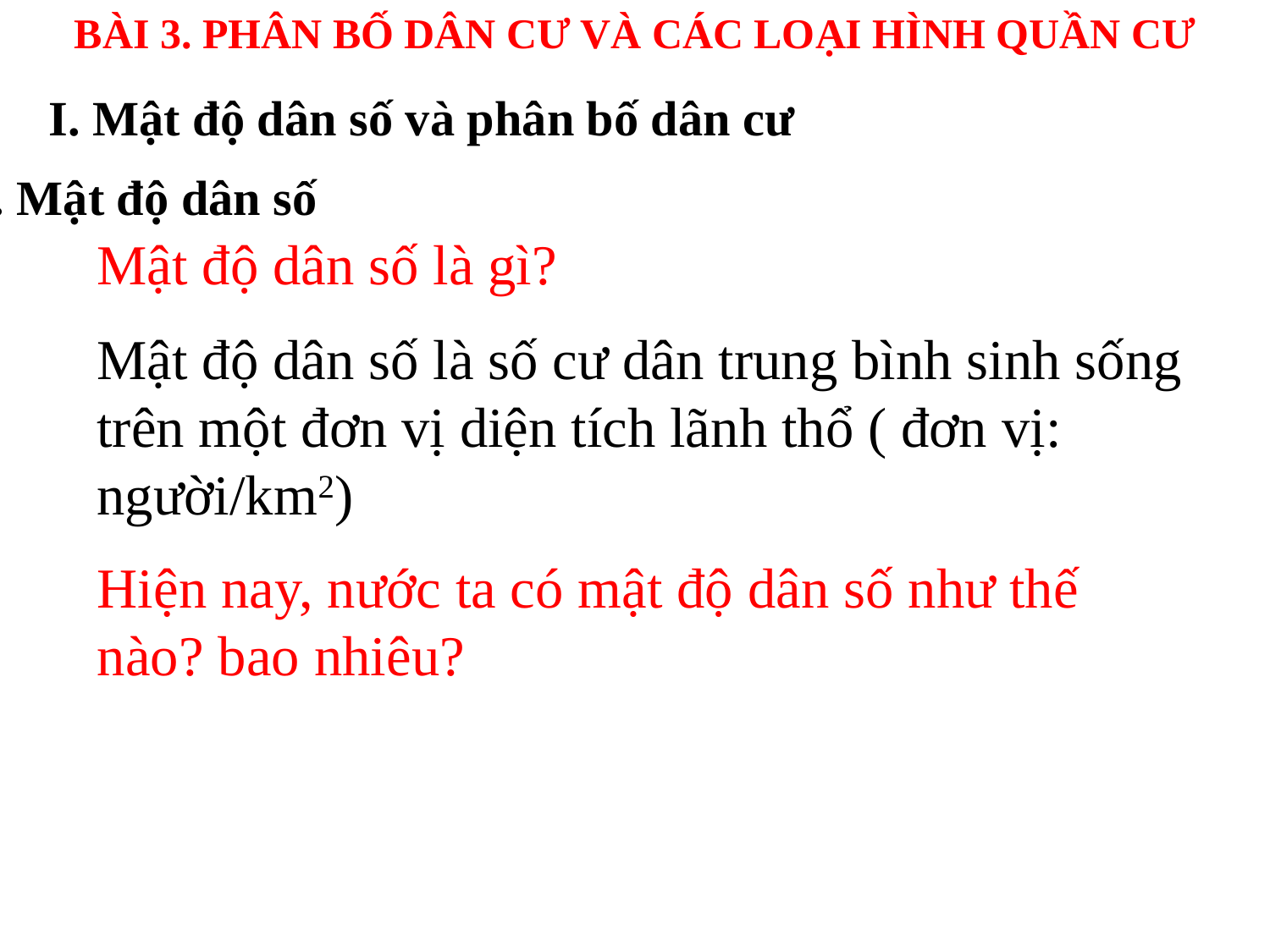

BÀI 3. PHÂN BỐ DÂN CƯ VÀ CÁC LOẠI HÌNH QUẦN CƯ
I. Mật độ dân số và phân bố dân cư
1. Mật độ dân số
Mật độ dân số là gì?
Mật độ dân số là số cư dân trung bình sinh sống trên một đơn vị diện tích lãnh thổ ( đơn vị: người/km2)
Hiện nay, nước ta có mật độ dân số như thế nào? bao nhiêu?